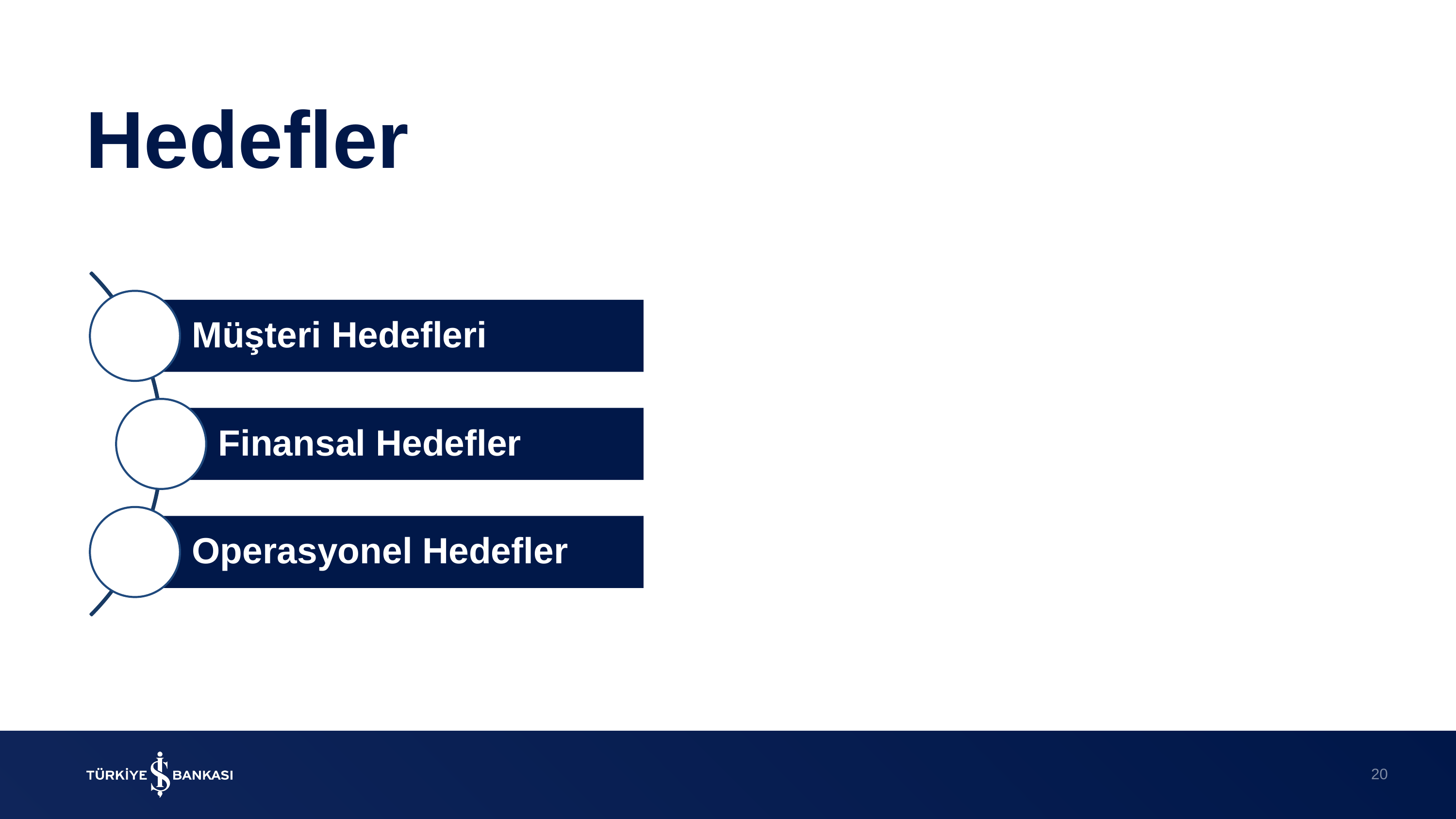

# Hedefler

Müşteri Hedefleri

Finansal Hedefler

Operasyonel Hedefler
20